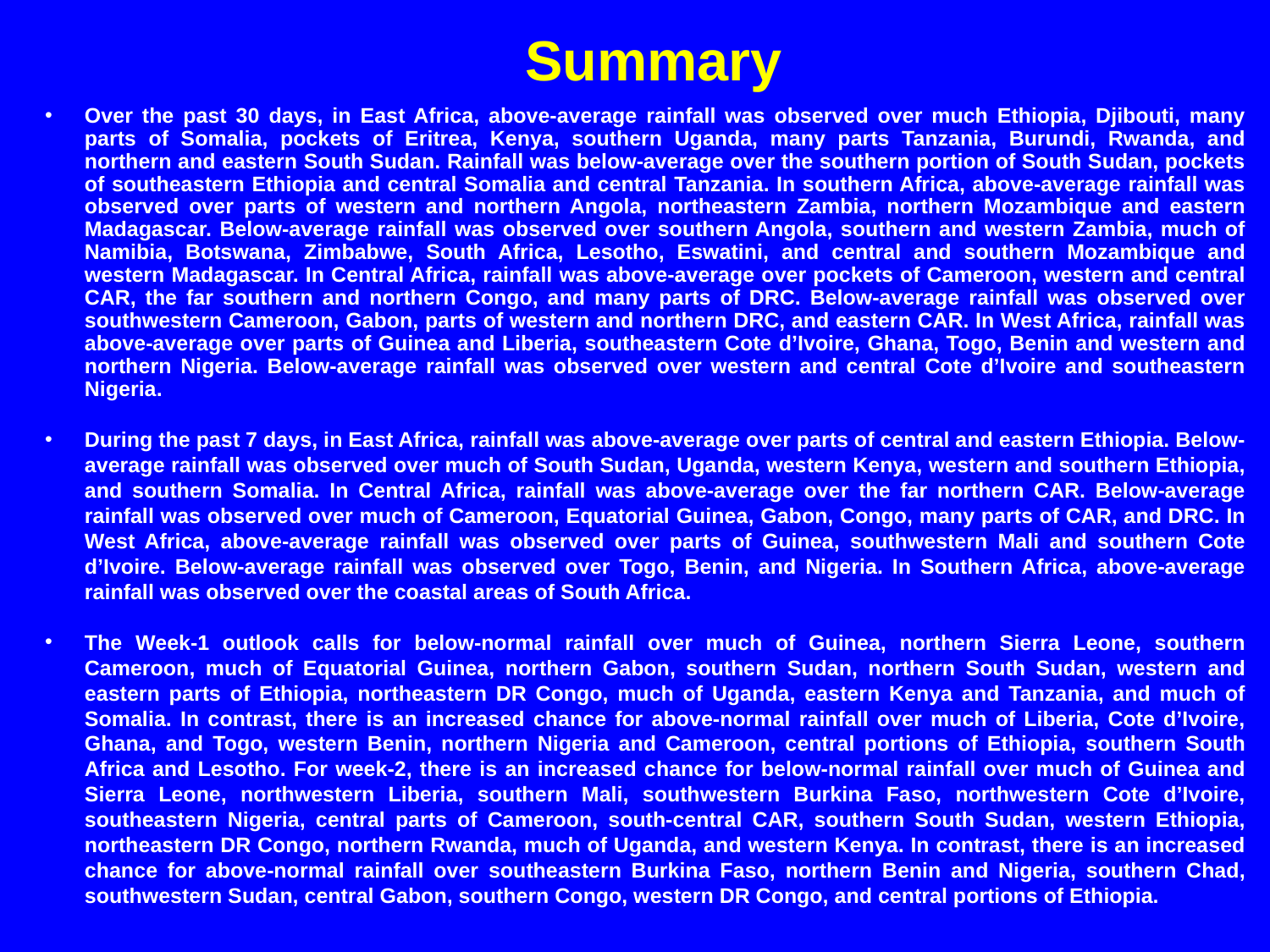

Summary
Over the past 30 days, in East Africa, above-average rainfall was observed over much Ethiopia, Djibouti, many parts of Somalia, pockets of Eritrea, Kenya, southern Uganda, many parts Tanzania, Burundi, Rwanda, and northern and eastern South Sudan. Rainfall was below-average over the southern portion of South Sudan, pockets of southeastern Ethiopia and central Somalia and central Tanzania. In southern Africa, above-average rainfall was observed over parts of western and northern Angola, northeastern Zambia, northern Mozambique and eastern Madagascar. Below-average rainfall was observed over southern Angola, southern and western Zambia, much of Namibia, Botswana, Zimbabwe, South Africa, Lesotho, Eswatini, and central and southern Mozambique and western Madagascar. In Central Africa, rainfall was above-average over pockets of Cameroon, western and central CAR, the far southern and northern Congo, and many parts of DRC. Below-average rainfall was observed over southwestern Cameroon, Gabon, parts of western and northern DRC, and eastern CAR. In West Africa, rainfall was above-average over parts of Guinea and Liberia, southeastern Cote d’Ivoire, Ghana, Togo, Benin and western and northern Nigeria. Below-average rainfall was observed over western and central Cote d’Ivoire and southeastern Nigeria.

During the past 7 days, in East Africa, rainfall was above-average over parts of central and eastern Ethiopia. Below-average rainfall was observed over much of South Sudan, Uganda, western Kenya, western and southern Ethiopia, and southern Somalia. In Central Africa, rainfall was above-average over the far northern CAR. Below-average rainfall was observed over much of Cameroon, Equatorial Guinea, Gabon, Congo, many parts of CAR, and DRC. In West Africa, above-average rainfall was observed over parts of Guinea, southwestern Mali and southern Cote d’Ivoire. Below-average rainfall was observed over Togo, Benin, and Nigeria. In Southern Africa, above-average rainfall was observed over the coastal areas of South Africa.

The Week-1 outlook calls for below-normal rainfall over much of Guinea, northern Sierra Leone, southern Cameroon, much of Equatorial Guinea, northern Gabon, southern Sudan, northern South Sudan, western and eastern parts of Ethiopia, northeastern DR Congo, much of Uganda, eastern Kenya and Tanzania, and much of Somalia. In contrast, there is an increased chance for above-normal rainfall over much of Liberia, Cote d’Ivoire, Ghana, and Togo, western Benin, northern Nigeria and Cameroon, central portions of Ethiopia, southern South Africa and Lesotho. For week-2, there is an increased chance for below-normal rainfall over much of Guinea and Sierra Leone, northwestern Liberia, southern Mali, southwestern Burkina Faso, northwestern Cote d’Ivoire, southeastern Nigeria, central parts of Cameroon, south-central CAR, southern South Sudan, western Ethiopia, northeastern DR Congo, northern Rwanda, much of Uganda, and western Kenya. In contrast, there is an increased chance for above-normal rainfall over southeastern Burkina Faso, northern Benin and Nigeria, southern Chad, southwestern Sudan, central Gabon, southern Congo, western DR Congo, and central portions of Ethiopia.